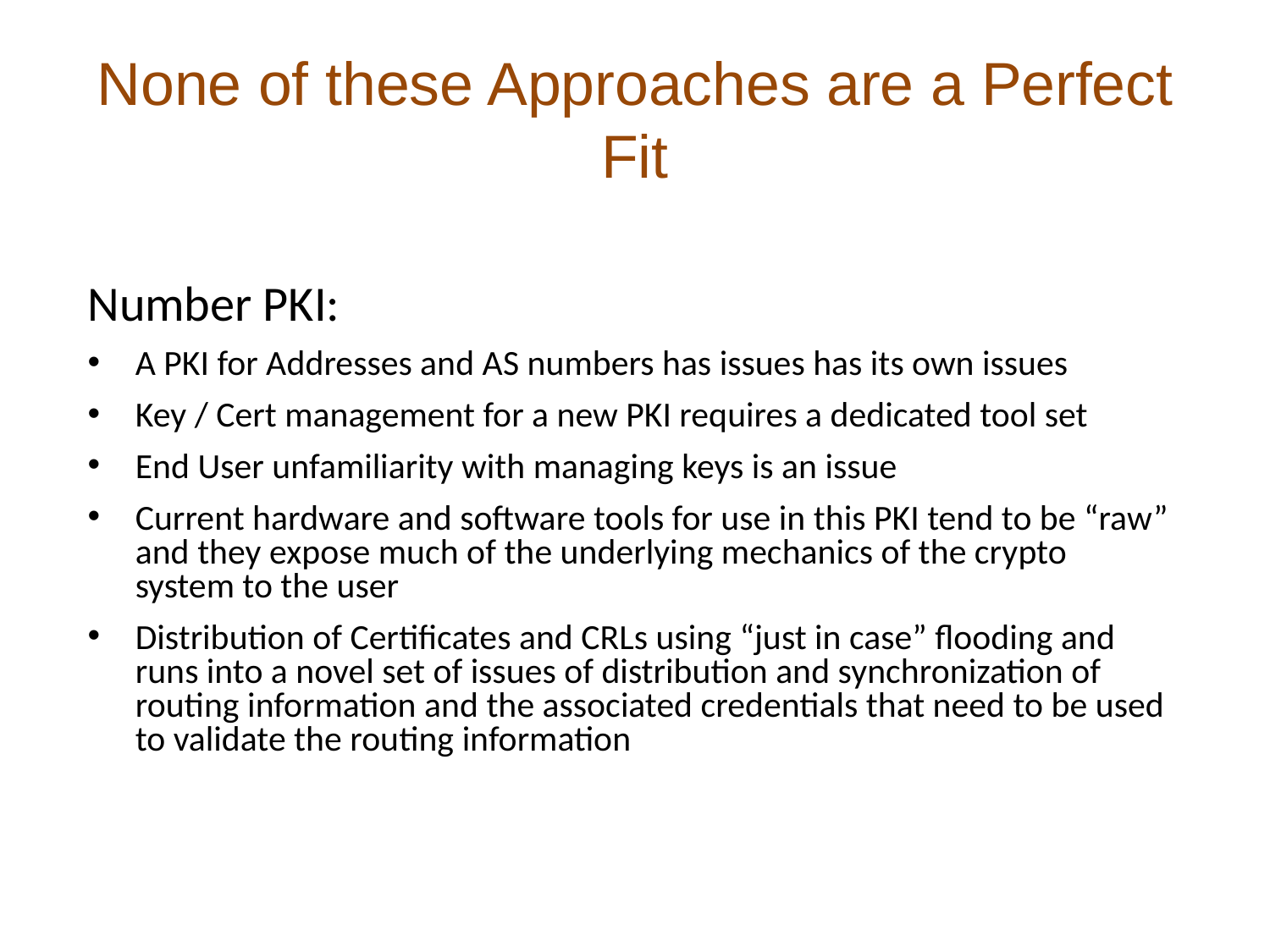

# None of these Approaches are a Perfect Fit
Number PKI:
A PKI for Addresses and AS numbers has issues has its own issues
Key / Cert management for a new PKI requires a dedicated tool set
End User unfamiliarity with managing keys is an issue
Current hardware and software tools for use in this PKI tend to be “raw” and they expose much of the underlying mechanics of the crypto system to the user
Distribution of Certificates and CRLs using “just in case” flooding and runs into a novel set of issues of distribution and synchronization of routing information and the associated credentials that need to be used to validate the routing information